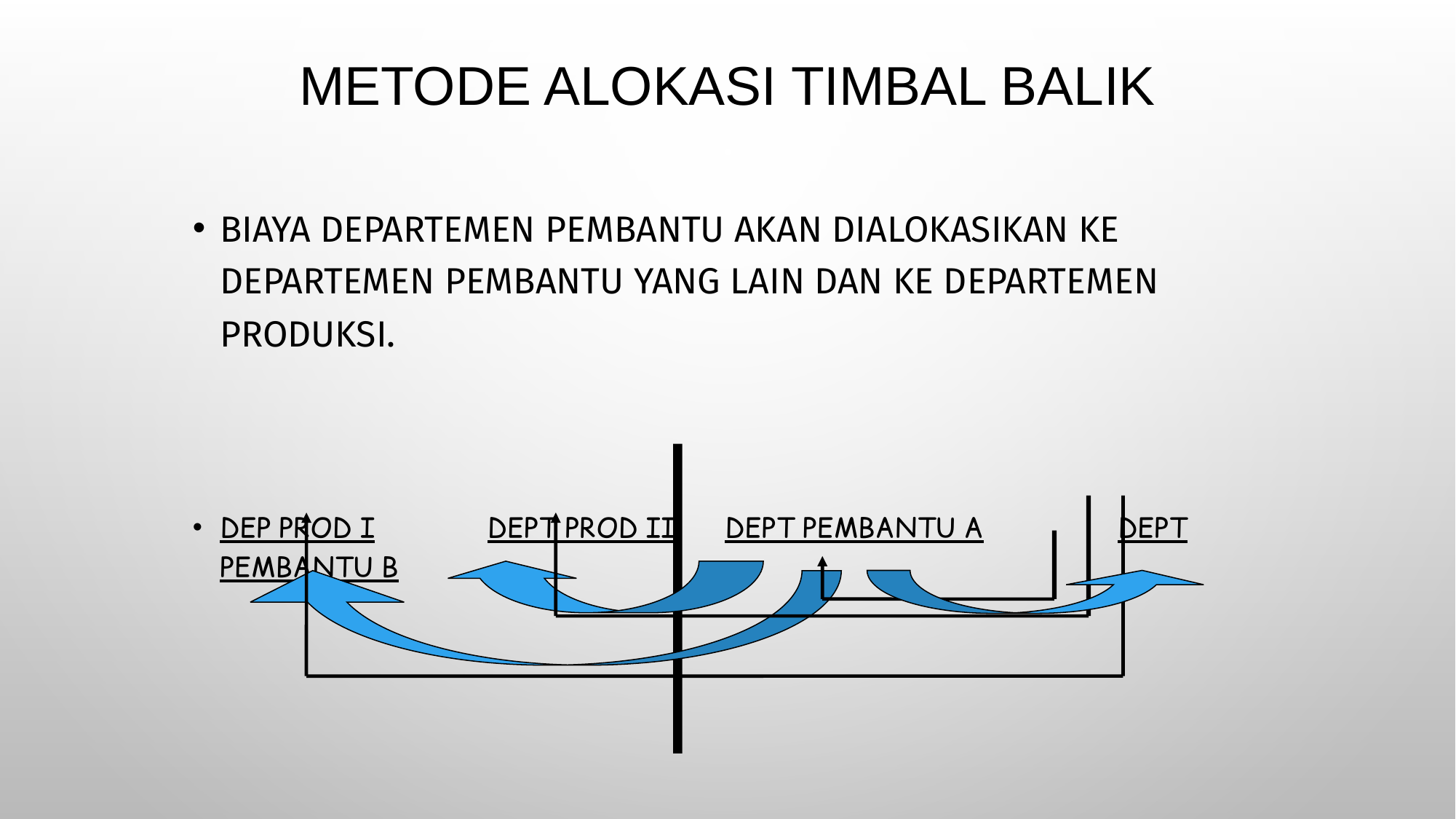

# Metode Alokasi Timbal Balik
Biaya Departemen Pembantu akan dialokasikan ke Departemen Pembantu yang lain dan ke Departemen Produksi.

Dep Prod I	      Dept Prod II      Dept Pembantu A	   Dept Pembantu B